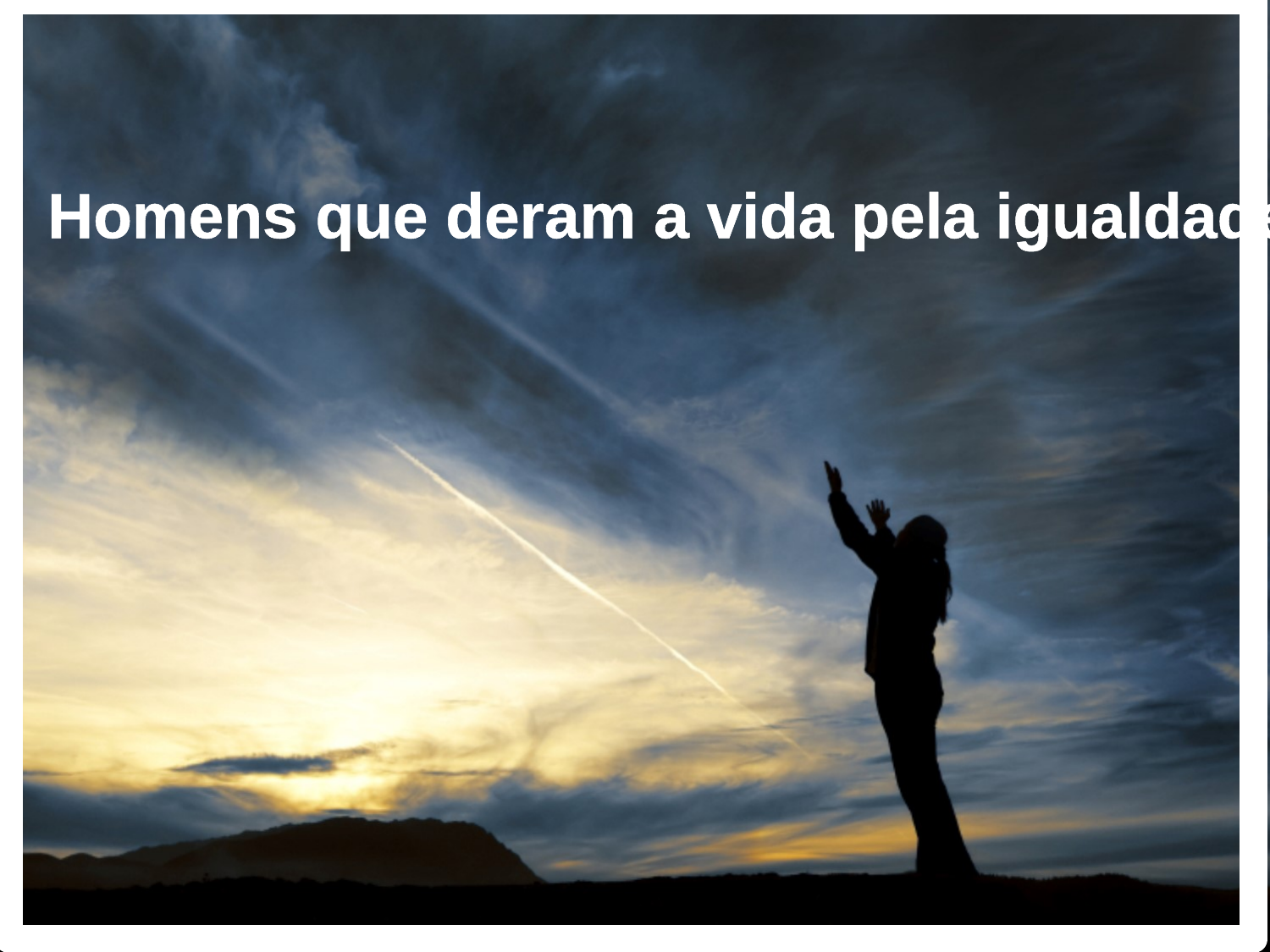

Homens que deram a vida pela igualdade